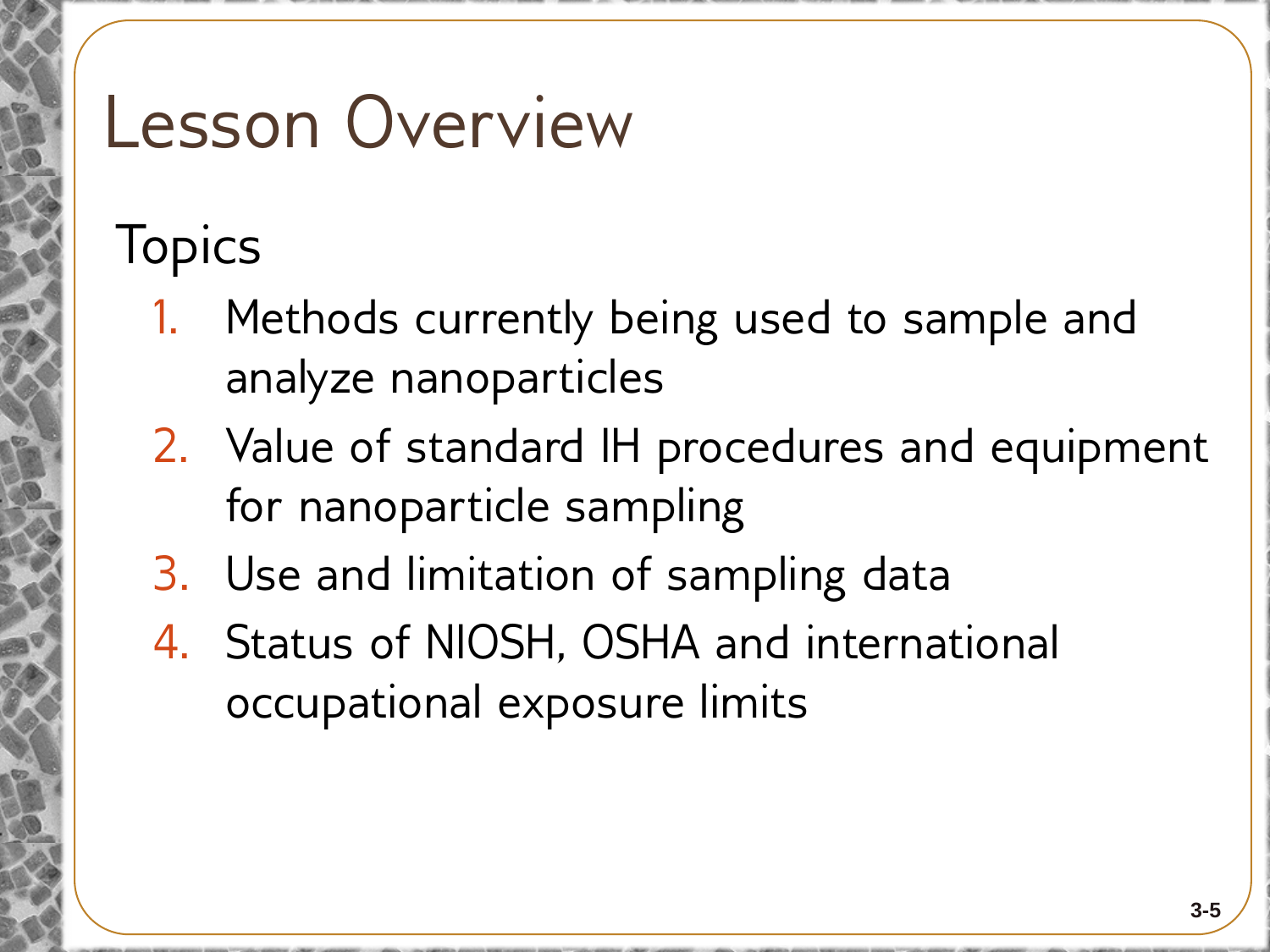

# Lesson Overview
Topics
Methods currently being used to sample and analyze nanoparticles
Value of standard IH procedures and equipment for nanoparticle sampling
Use and limitation of sampling data
Status of NIOSH, OSHA and international occupational exposure limits
3-5